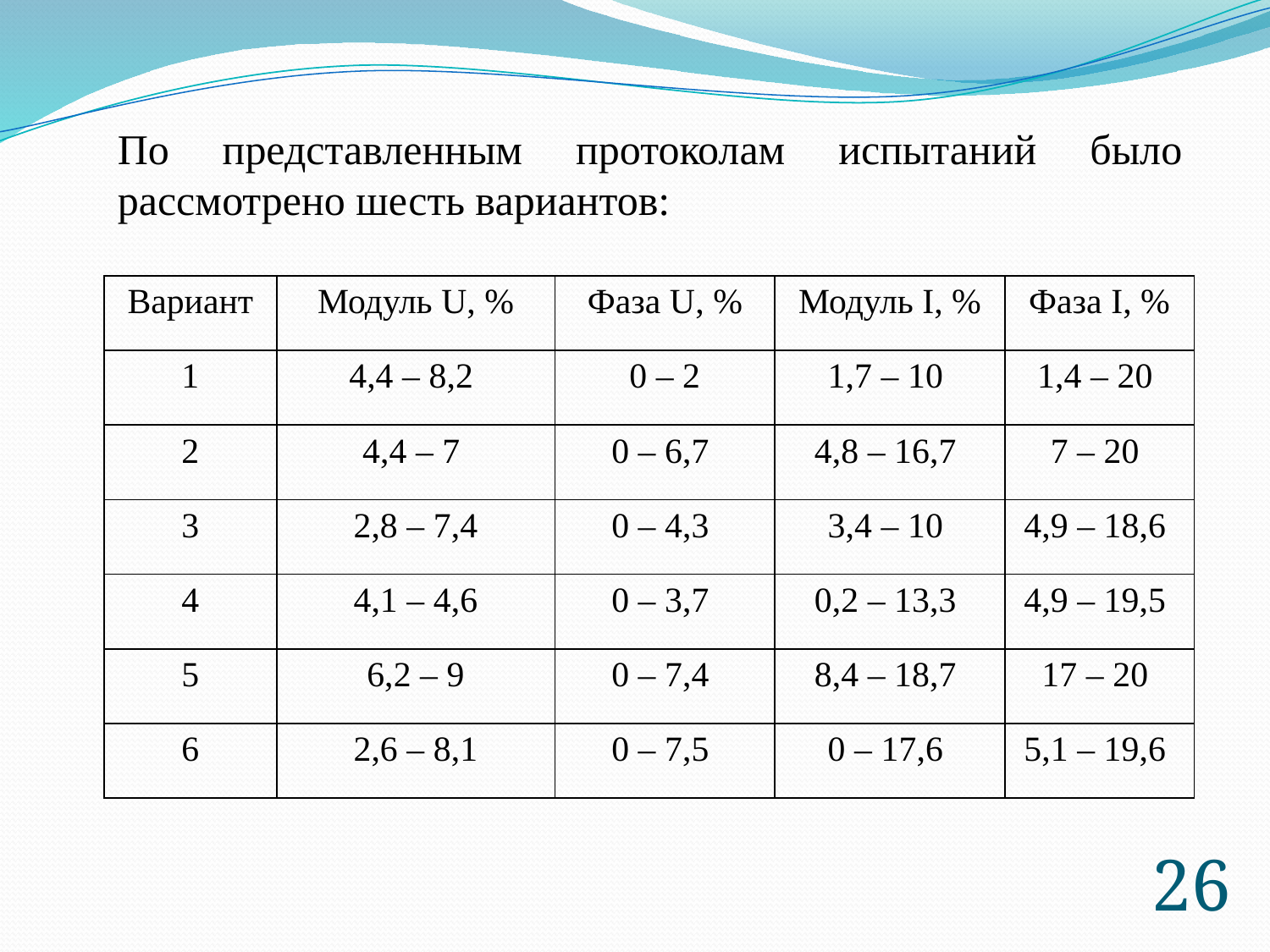

По представленным протоколам испытаний было рассмотрено шесть вариантов:
| Вариант | Модуль U, % | Фаза U, % | Модуль I, % | Фаза I, % |
| --- | --- | --- | --- | --- |
| 1 | 4,4 – 8,2 | 0 – 2 | 1,7 – 10 | 1,4 – 20 |
| 2 | 4,4 – 7 | 0 – 6,7 | 4,8 – 16,7 | 7 – 20 |
| 3 | 2,8 – 7,4 | 0 – 4,3 | 3,4 – 10 | 4,9 – 18,6 |
| 4 | 4,1 – 4,6 | 0 – 3,7 | 0,2 – 13,3 | 4,9 – 19,5 |
| 5 | 6,2 – 9 | 0 – 7,4 | 8,4 – 18,7 | 17 – 20 |
| 6 | 2,6 – 8,1 | 0 – 7,5 | 0 – 17,6 | 5,1 – 19,6 |
26